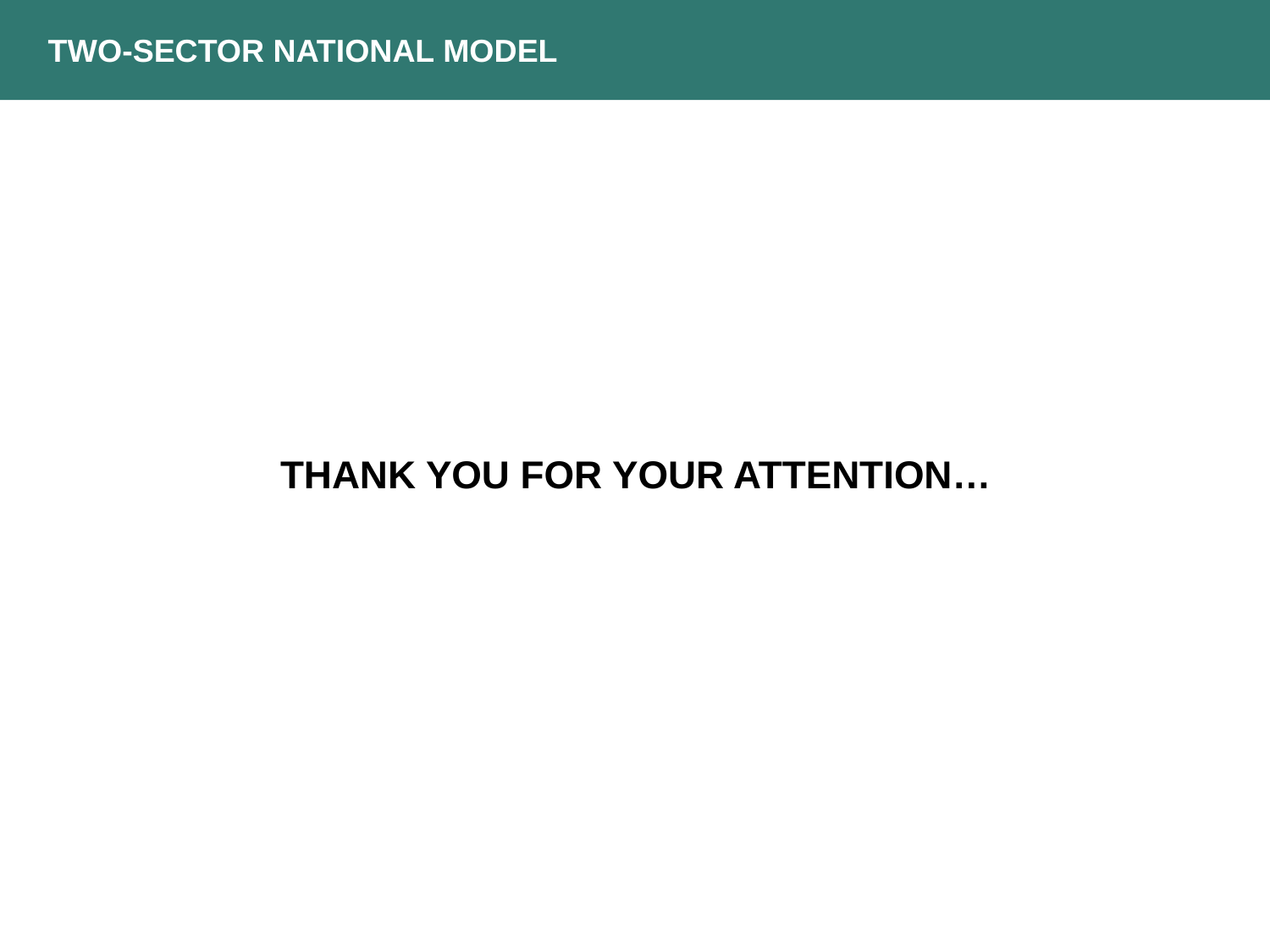

TWO-SECTOR NATIONAL MODEL

THANK YOU FOR YOUR ATTENTION…